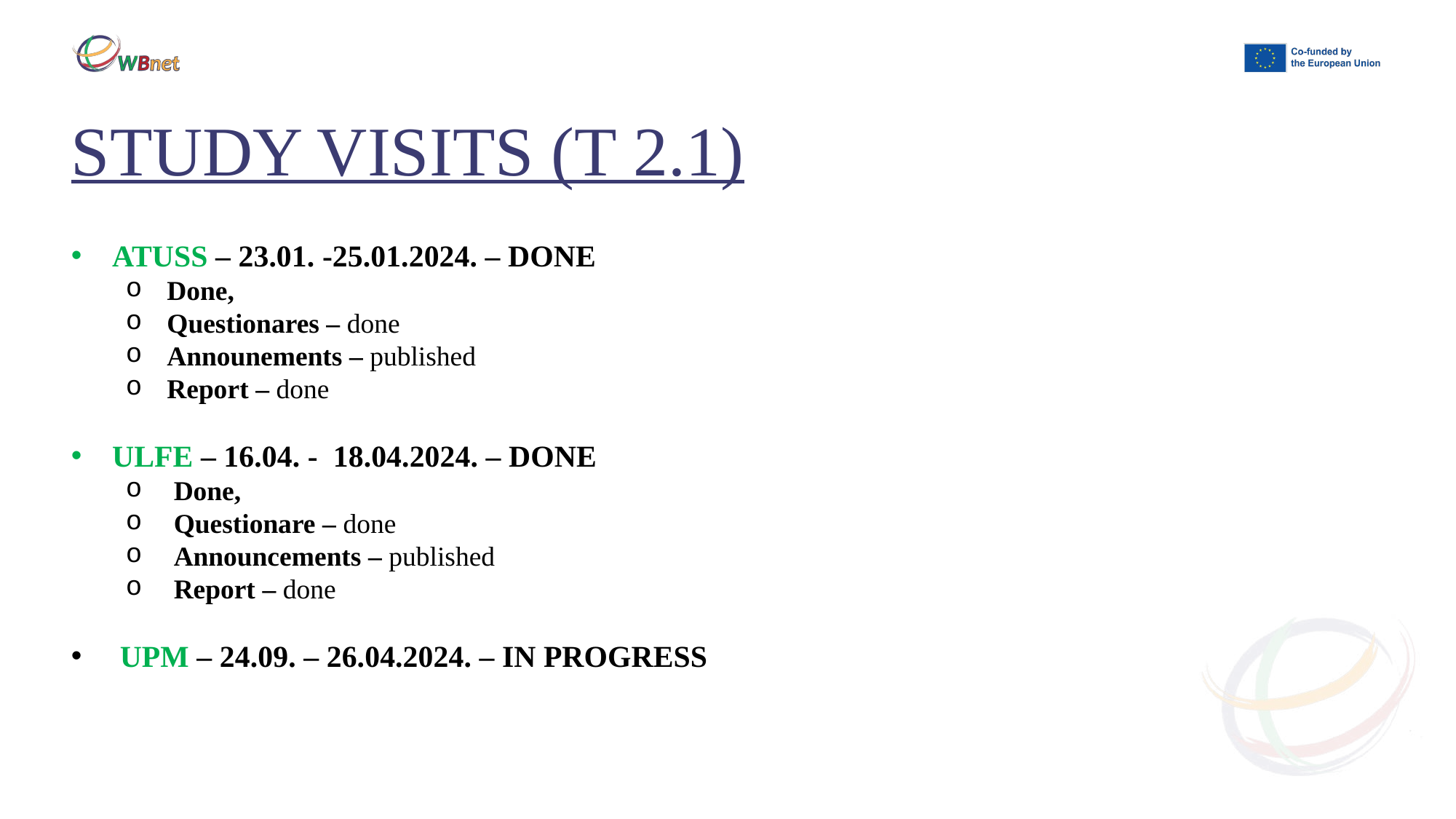

# STUDY VISITS (T 2.1)
ATUSS – 23.01. -25.01.2024. – DONE
 Done,
 Questionares – done
 Announements – published
 Report – done

ULFE – 16.04. -  18.04.2024. – DONE
 Done,
 Questionare – done
 Announcements – published
 Report – done

 UPM – 24.09. – 26.04.2024. – IN PROGRESS